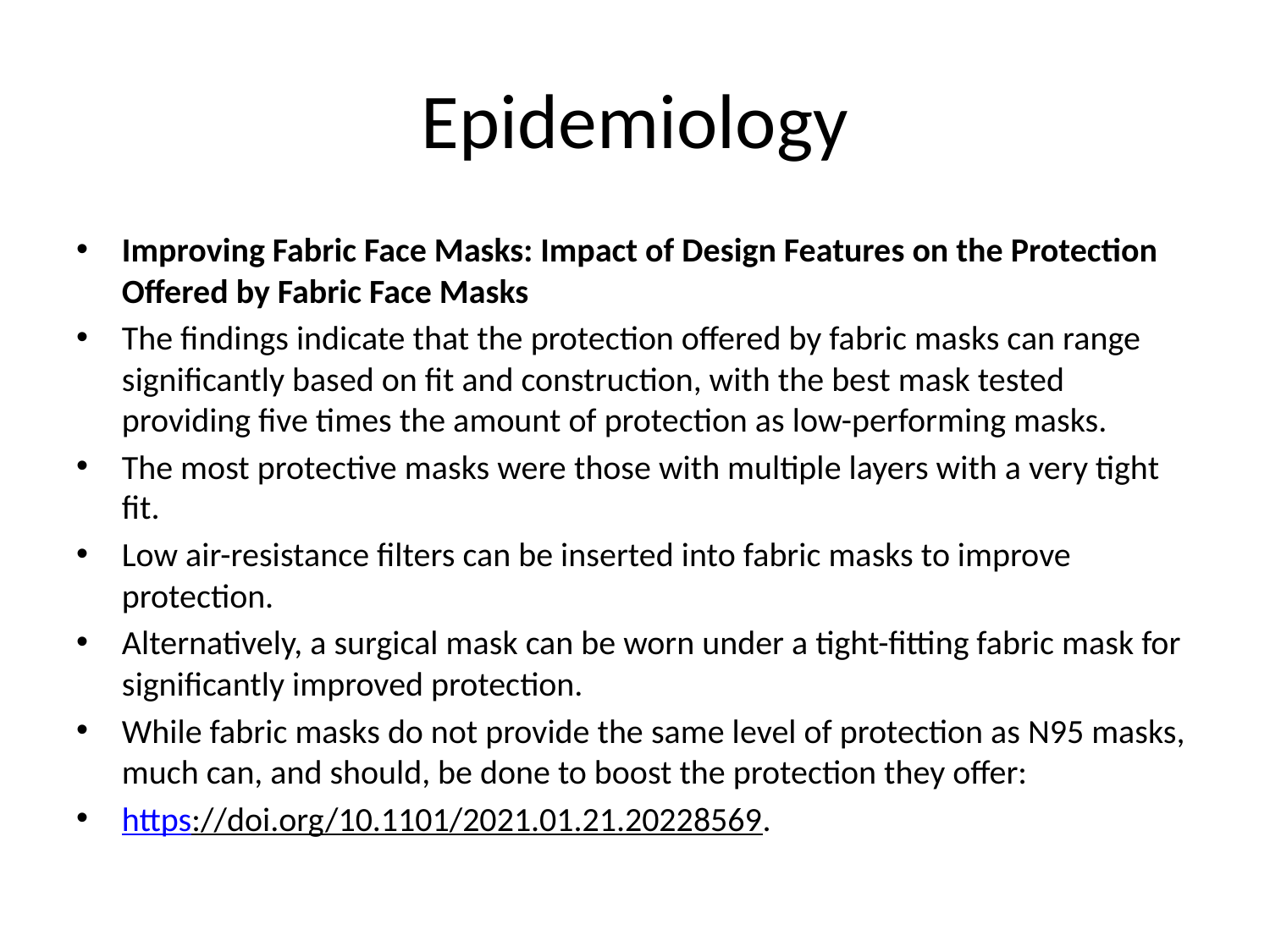

# Epidemiology
Improving Fabric Face Masks: Impact of Design Features on the Protection Offered by Fabric Face Masks
The findings indicate that the protection offered by fabric masks can range significantly based on fit and construction, with the best mask tested providing five times the amount of protection as low-performing masks.
The most protective masks were those with multiple layers with a very tight fit.
Low air-resistance filters can be inserted into fabric masks to improve protection.
Alternatively, a surgical mask can be worn under a tight-fitting fabric mask for significantly improved protection.
While fabric masks do not provide the same level of protection as N95 masks, much can, and should, be done to boost the protection they offer:
https://doi.org/10.1101/2021.01.21.20228569.